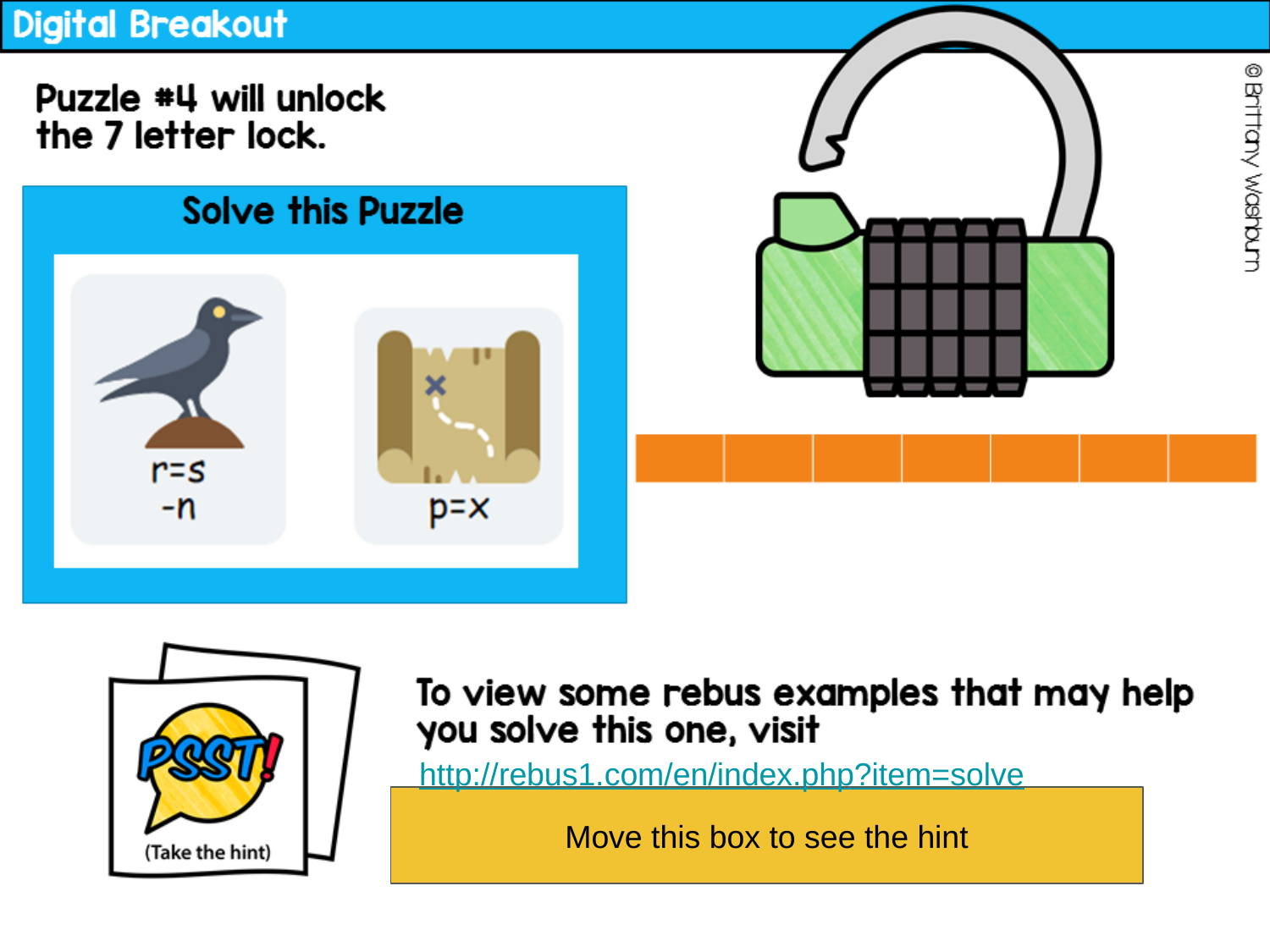

http://rebus1.com/en/index.php?item=solve

Move this box to see the hint